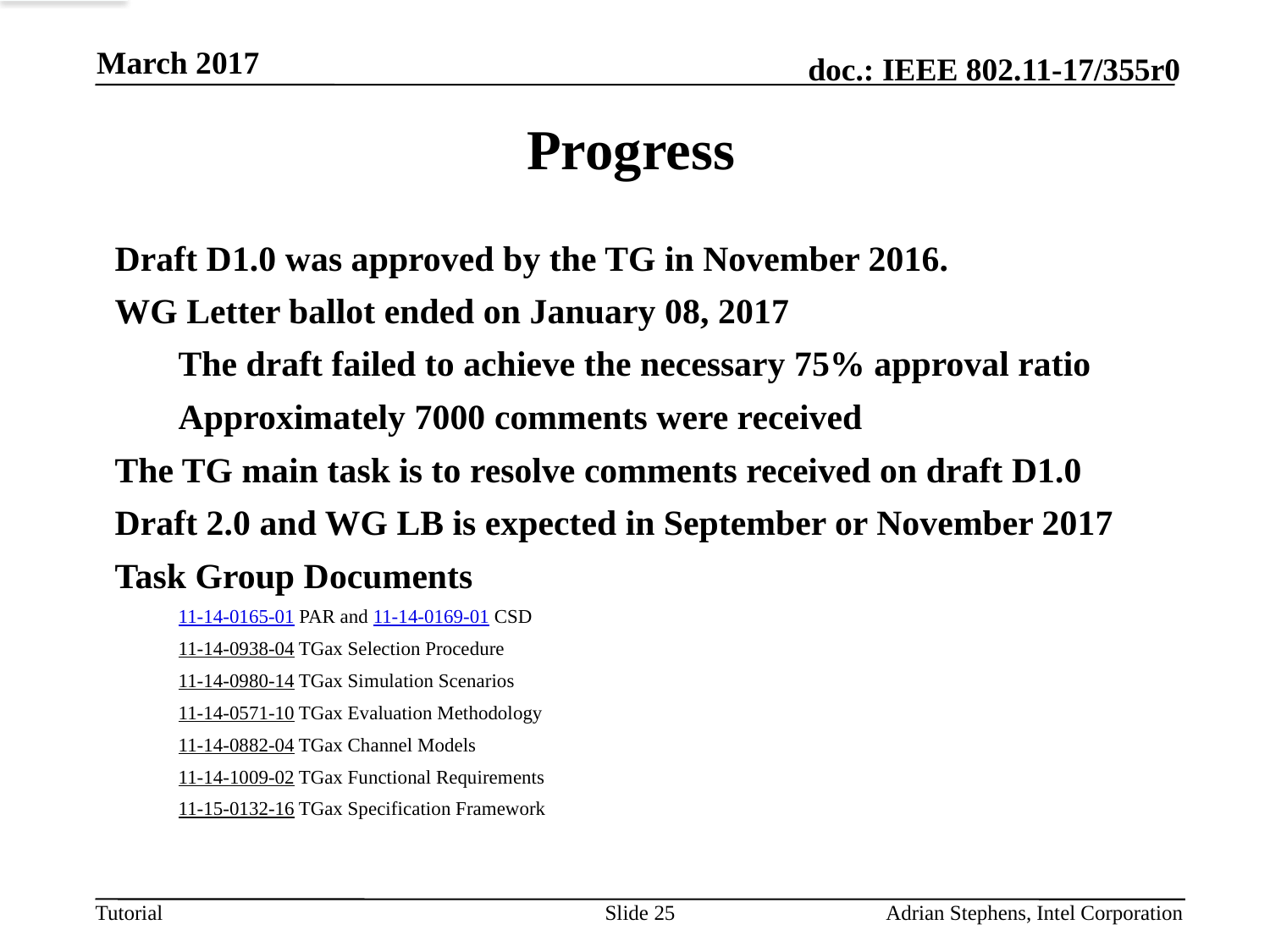

March 2017
# Progress

Draft D1.0 was approved by the TG in November 2016.
WG Letter ballot ended on January 08, 2017
	The draft failed to achieve the necessary 75% approval ratio
	Approximately 7000 comments were received
The TG main task is to resolve comments received on draft D1.0
Draft 2.0 and WG LB is expected in September or November 2017
Task Group Documents
11-14-0165-01 PAR and 11-14-0169-01 CSD
11-14-0938-04 TGax Selection Procedure
11-14-0980-14 TGax Simulation Scenarios
11-14-0571-10 TGax Evaluation Methodology
11-14-0882-04 TGax Channel Models
11-14-1009-02 TGax Functional Requirements
11-15-0132-16 TGax Specification Framework

Slide 25
Adrian Stephens, Intel Corporation